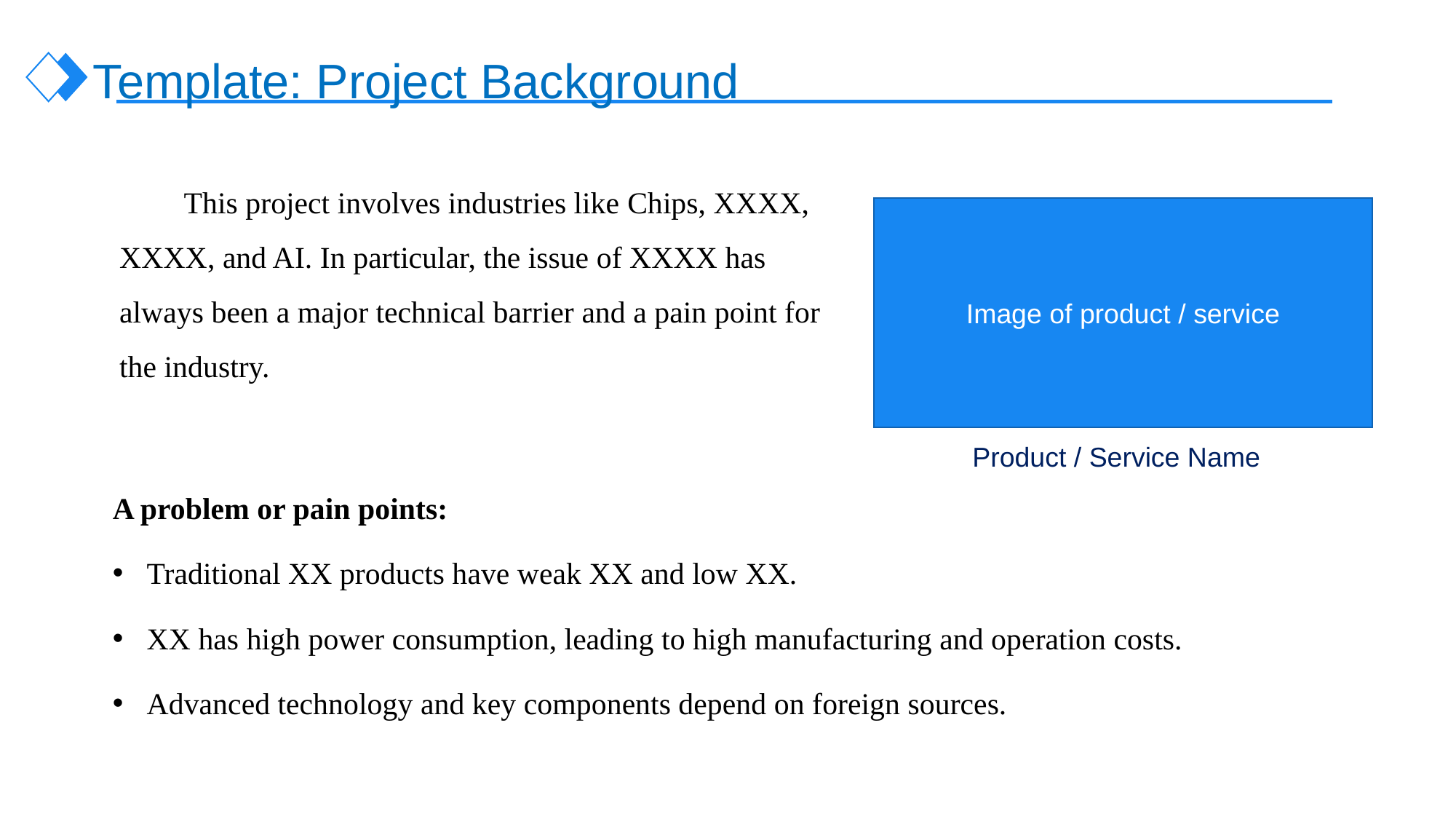

Template: Project Background

This project involves industries like Chips, XXXX, XXXX, and AI. In particular, the issue of XXXX has always been a major technical barrier and a pain point for the industry.

Image of product / service
A problem or pain points:
Traditional XX products have weak XX and low XX.
XX has high power consumption, leading to high manufacturing and operation costs.
Advanced technology and key components depend on foreign sources.
Product / Service Name